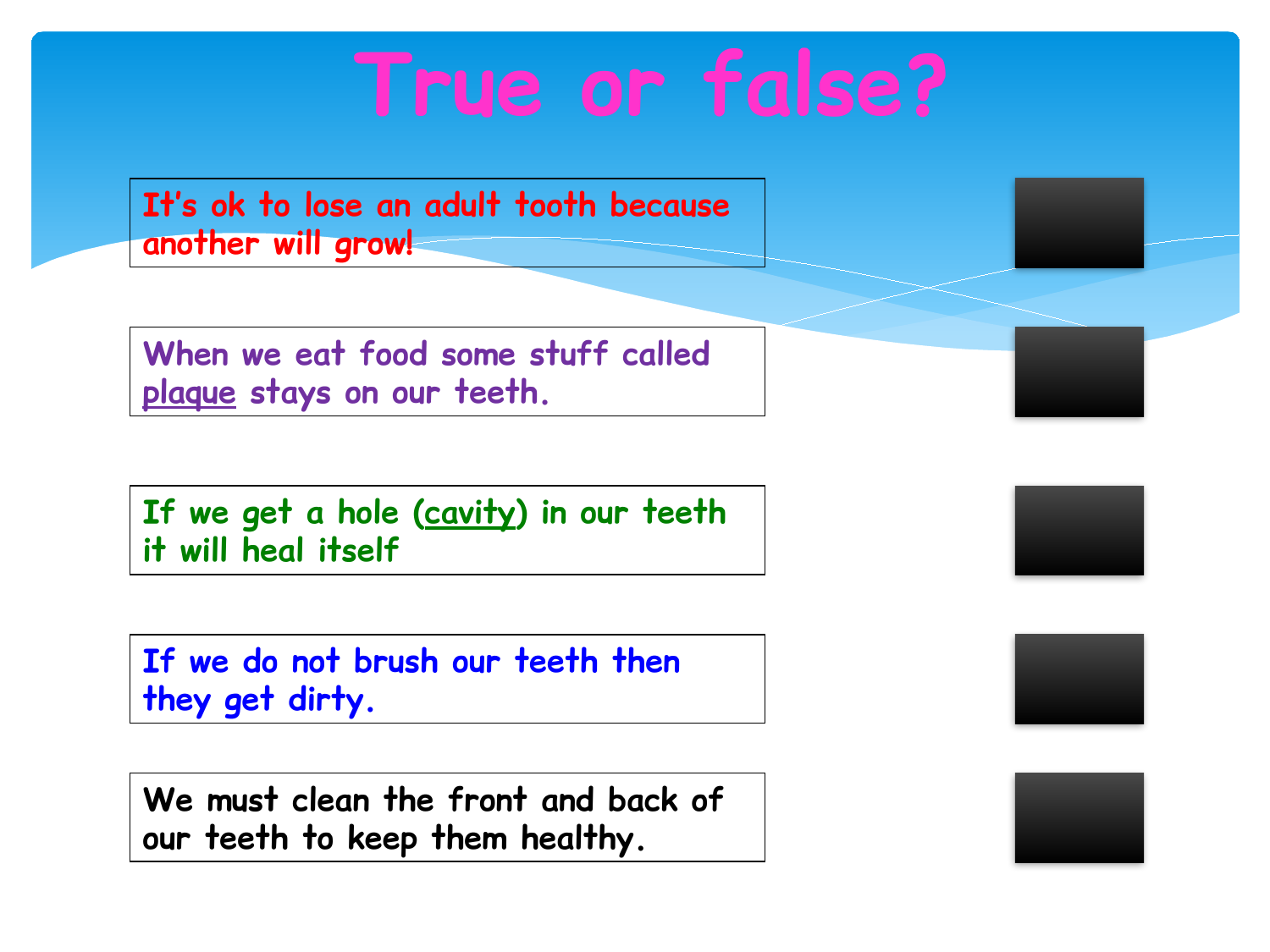

True or false?
It’s ok to lose an adult tooth because another will grow!

When we eat food some stuff called plaque stays on our teeth.

If we get a hole (cavity) in our teeth it will heal itself

If we do not brush our teeth then they get dirty.

We must clean the front and back of our teeth to keep them healthy.